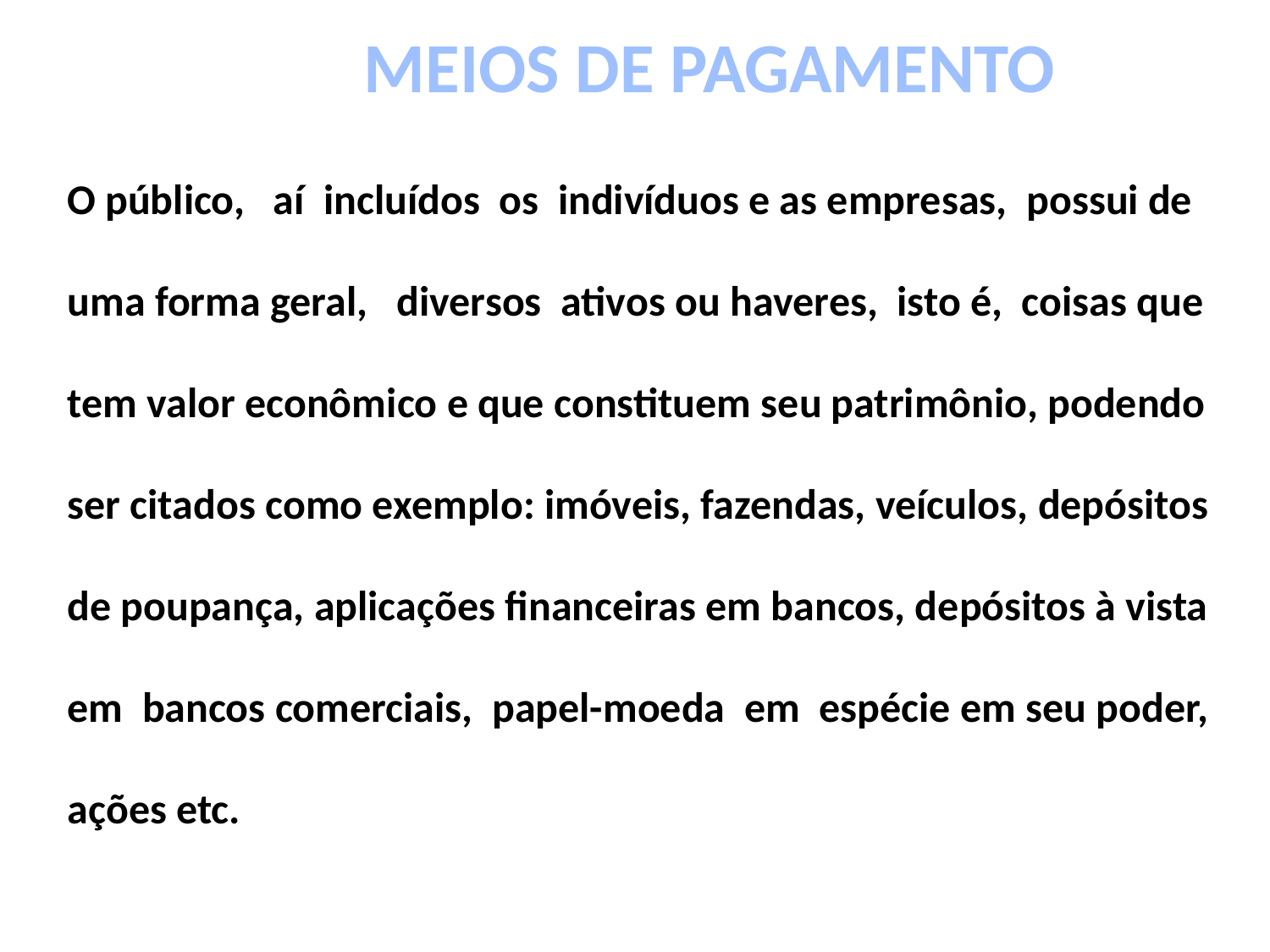

MEIOS DE PAGAMENTO
O público,   aí  incluídos  os  indivíduos e as empresas,  possui de

uma forma geral,   diversos  ativos ou haveres,  isto é,  coisas que

tem valor econômico e que constituem seu patrimônio, podendo

ser citados como exemplo: imóveis, fazendas, veículos, depósitos

de poupança, aplicações financeiras em bancos, depósitos à vista

em  bancos comerciais,  papel-moeda  em  espécie em seu poder,

ações etc.